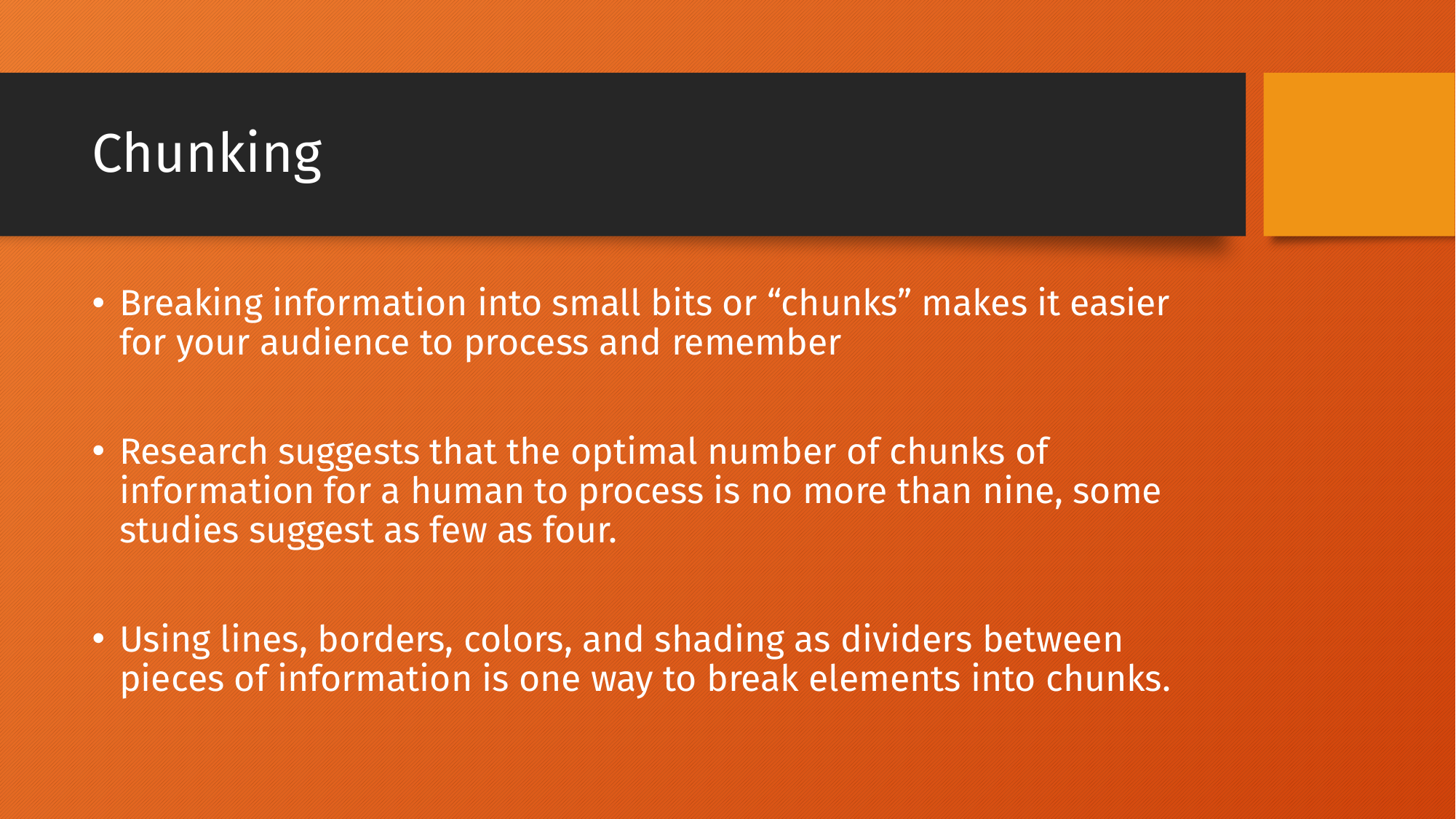

# Chunking
Breaking information into small bits or “chunks” makes it easier for your audience to process and remember

Research suggests that the optimal number of chunks of information for a human to process is no more than nine, some studies suggest as few as four.

Using lines, borders, colors, and shading as dividers between pieces of information is one way to break elements into chunks.